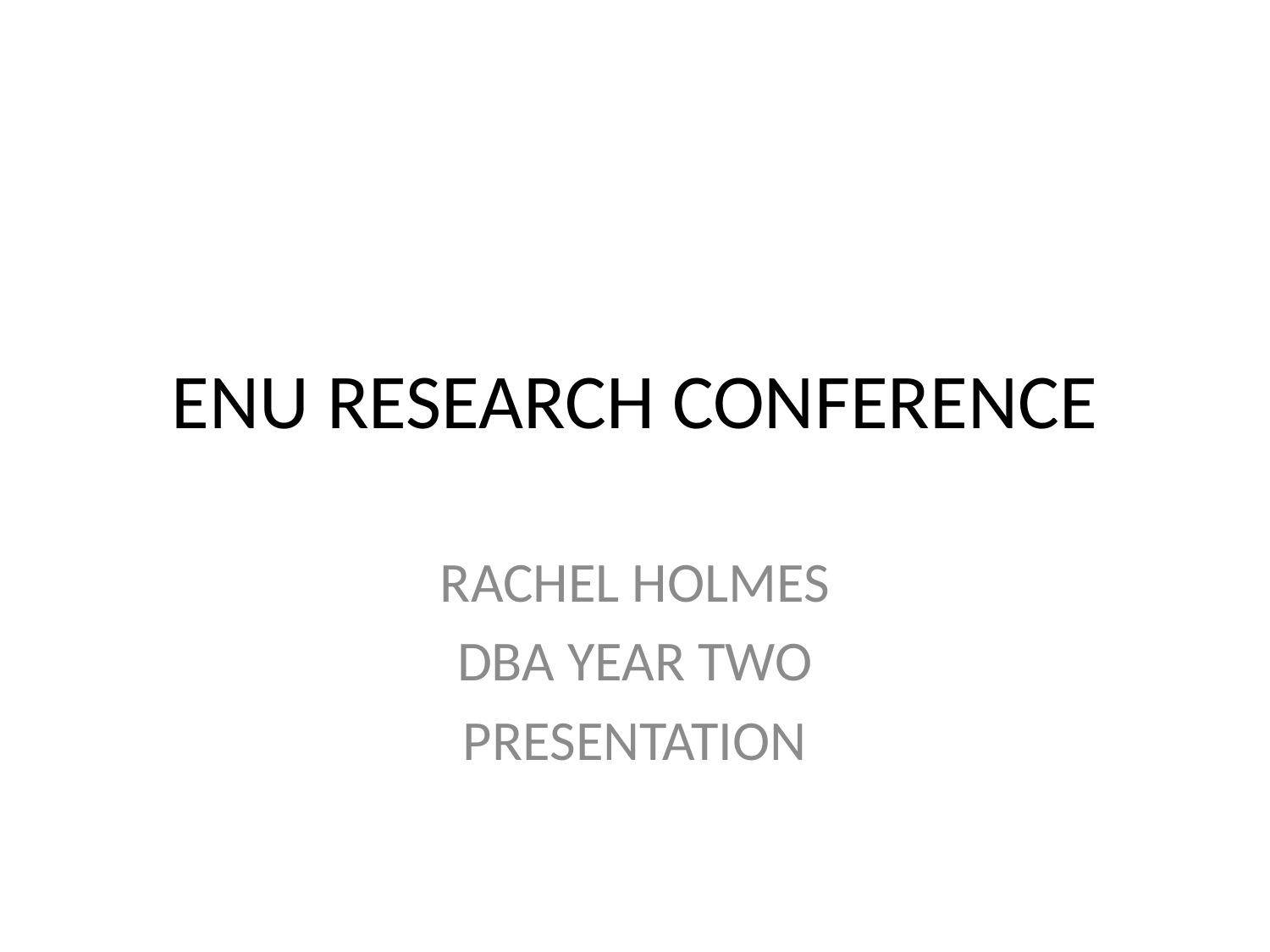

# ENU RESEARCH CONFERENCE
RACHEL HOLMES
DBA YEAR TWO
PRESENTATION